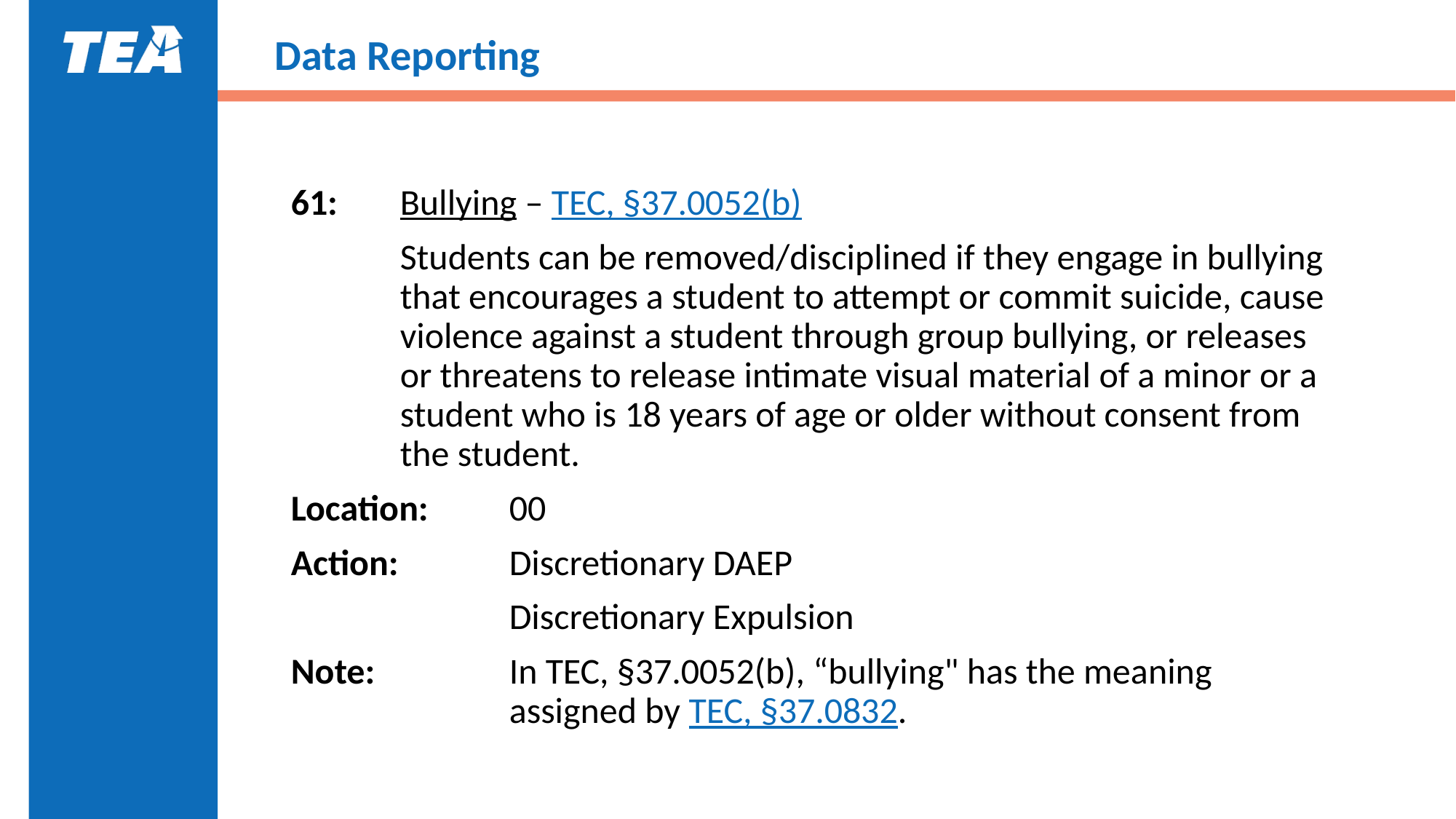

# Data Reporting
61:	Bullying – TEC, §37.0052(b)
	Students can be removed/disciplined if they engage in bullying 	that encourages a student to attempt or commit suicide, cause 	violence against a student through group bullying, or releases 	or threatens to release intimate visual material of a minor or a 	student who is 18 years of age or older without consent from 	the student.
Location:	00
Action:		Discretionary DAEP
		Discretionary Expulsion
Note:		In TEC, §37.0052(b), “bullying" has the meaning 			assigned by TEC, §37.0832.